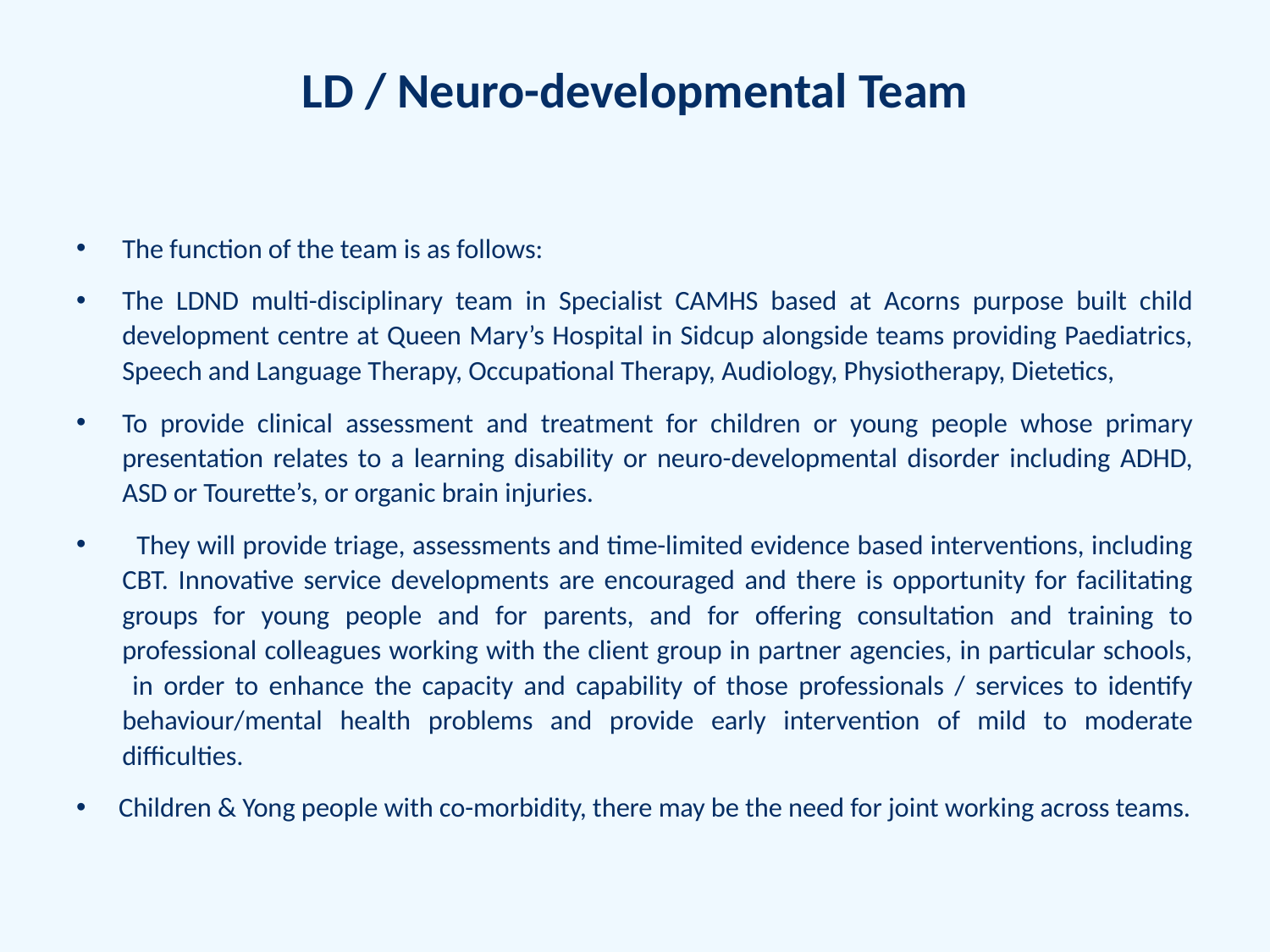

# LD / Neuro-developmental Team
The function of the team is as follows:
The LDND multi-disciplinary team in Specialist CAMHS based at Acorns purpose built child development centre at Queen Mary’s Hospital in Sidcup alongside teams providing Paediatrics, Speech and Language Therapy, Occupational Therapy, Audiology, Physiotherapy, Dietetics,
To provide clinical assessment and treatment for children or young people whose primary presentation relates to a learning disability or neuro-developmental disorder including ADHD, ASD or Tourette’s, or organic brain injuries.
  They will provide triage, assessments and time-limited evidence based interventions, including CBT. Innovative service developments are encouraged and there is opportunity for facilitating groups for young people and for parents, and for offering consultation and training to professional colleagues working with the client group in partner agencies, in particular schools, 	in order to enhance the capacity and capability of those professionals / services to identify behaviour/mental health problems and provide early intervention of mild to moderate difficulties.
 Children & Yong people with co-morbidity, there may be the need for joint working across teams.